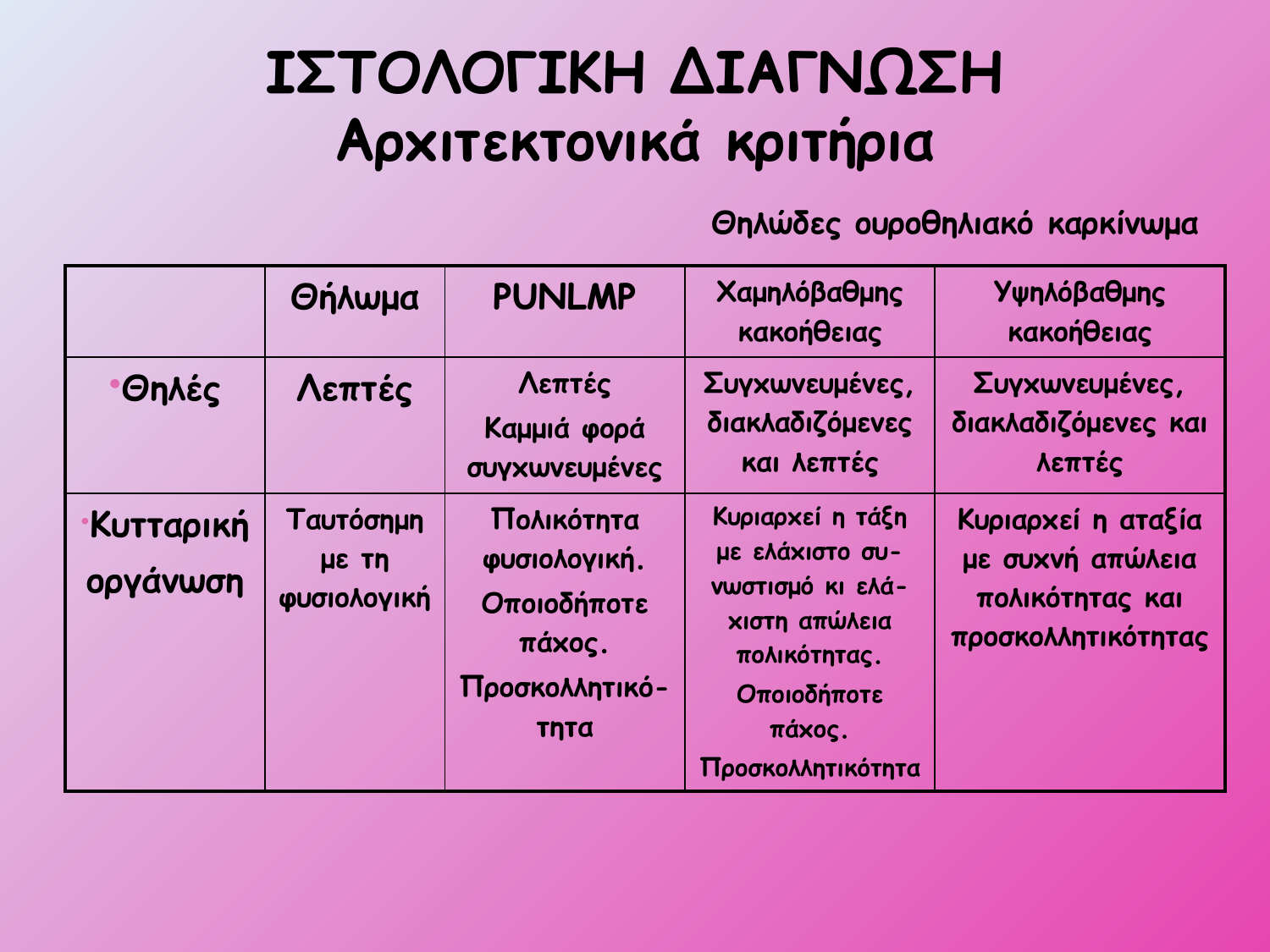

ΙΣΤΟΛΟΓΙΚΗ ΔΙΑΓΝΩΣΗ Αρχιτεκτονικά κριτήρια
Θηλώδες ουροθηλιακό καρκίνωμα
|  | Θήλωμα | PUNLMP | Χαμηλόβαθμης κακοήθειας | Υψηλόβαθμης κακοήθειας |
| --- | --- | --- | --- | --- |
| Θηλές | Λεπτές | Λεπτές Καμμιά φορά συγχωνευμένες | Συγχωνευμένες, διακλαδιζόμενες και λεπτές | Συγχωνευμένες, διακλαδιζόμενες και λεπτές |
| Κυτταρική οργάνωση | Ταυτόσημη με τη φυσιολογική | Πολικότητα φυσιολογική. Οποιοδήποτε πάχος. Προσκολλητικό-τητα | Κυριαρχεί η τάξη με ελάχιστο συ-νωστισμό κι ελά-χιστη απώλεια πολικότητας. Οποιοδήποτε πάχος. Προσκολλητικότητα | Κυριαρχεί η αταξία με συχνή απώλεια πολικότητας και προσκολλητικότητας |